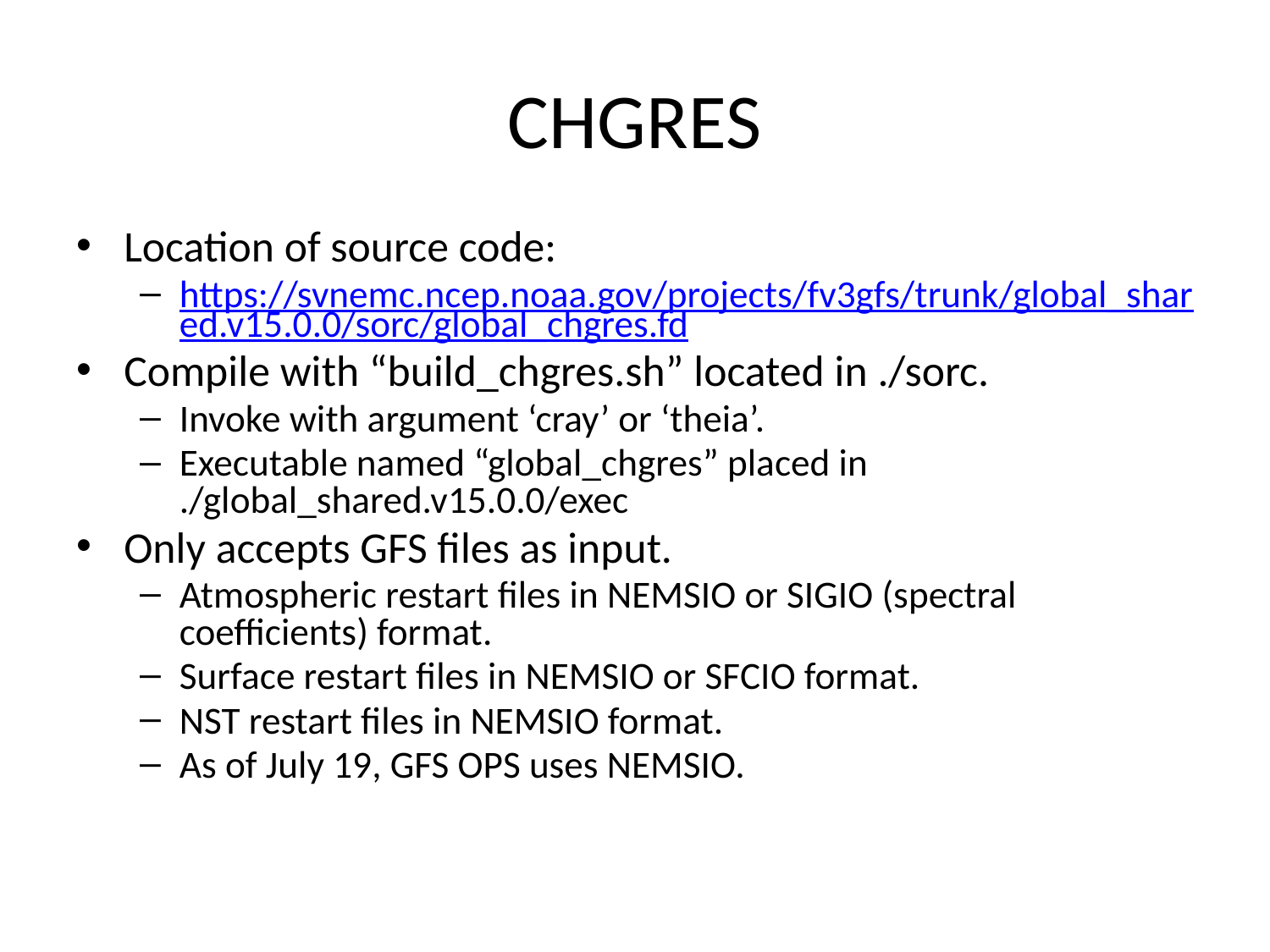

# CHGRES
Location of source code:
https://svnemc.ncep.noaa.gov/projects/fv3gfs/trunk/global_shared.v15.0.0/sorc/global_chgres.fd
Compile with “build_chgres.sh” located in ./sorc.
Invoke with argument ‘cray’ or ‘theia’.
Executable named “global_chgres” placed in ./global_shared.v15.0.0/exec
Only accepts GFS files as input.
Atmospheric restart files in NEMSIO or SIGIO (spectral coefficients) format.
Surface restart files in NEMSIO or SFCIO format.
NST restart files in NEMSIO format.
As of July 19, GFS OPS uses NEMSIO.